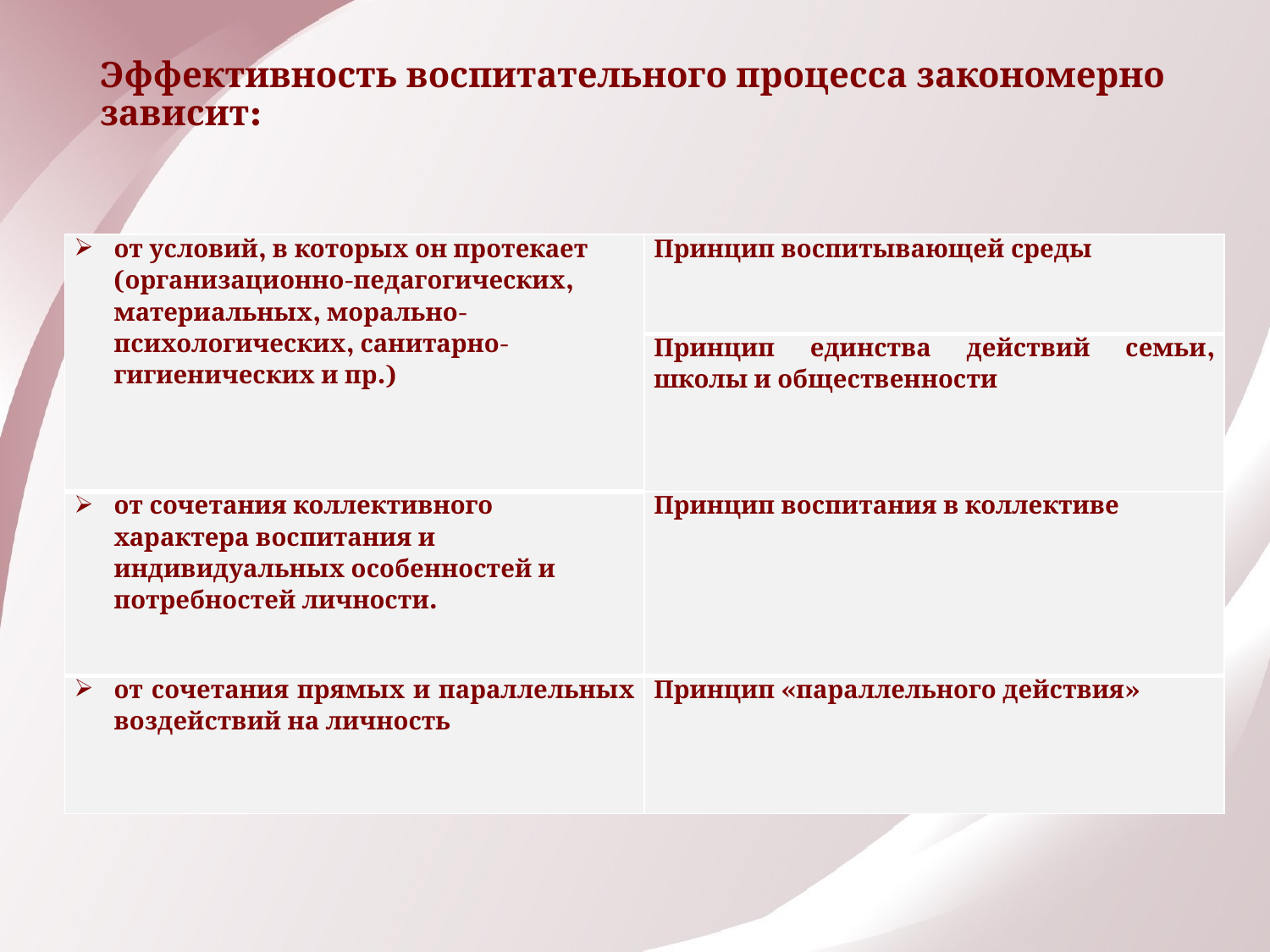

# Эффективность воспитательного процесса закономерно зависит:
| от условий, в которых он протекает (организационно-педагогических, материальных, морально-психологических, санитарно-гигиенических и пр.) | Принцип воспитывающей среды |
| --- | --- |
|  | Принцип единства действий семьи, школы и общественности |
| от сочетания коллективного характера воспитания и индивидуальных особенностей и потребностей личности. | Принцип воспитания в коллективе |
| от сочетания прямых и параллельных воздействий на личность | Принцип «параллельного действия» |